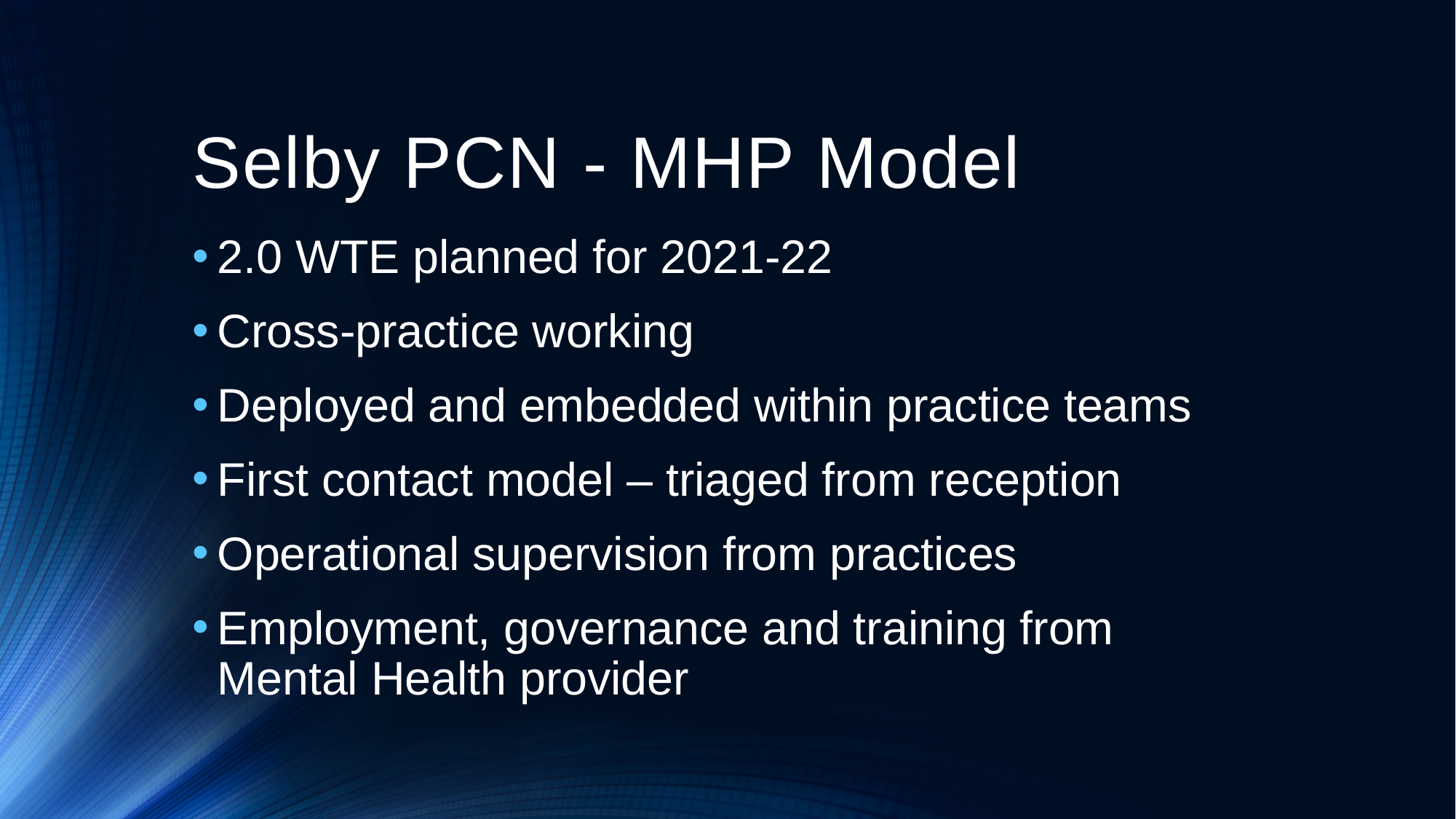

# Selby PCN - MHP Model
2.0 WTE planned for 2021-22
Cross-practice working
Deployed and embedded within practice teams
First contact model – triaged from reception
Operational supervision from practices
Employment, governance and training from Mental Health provider